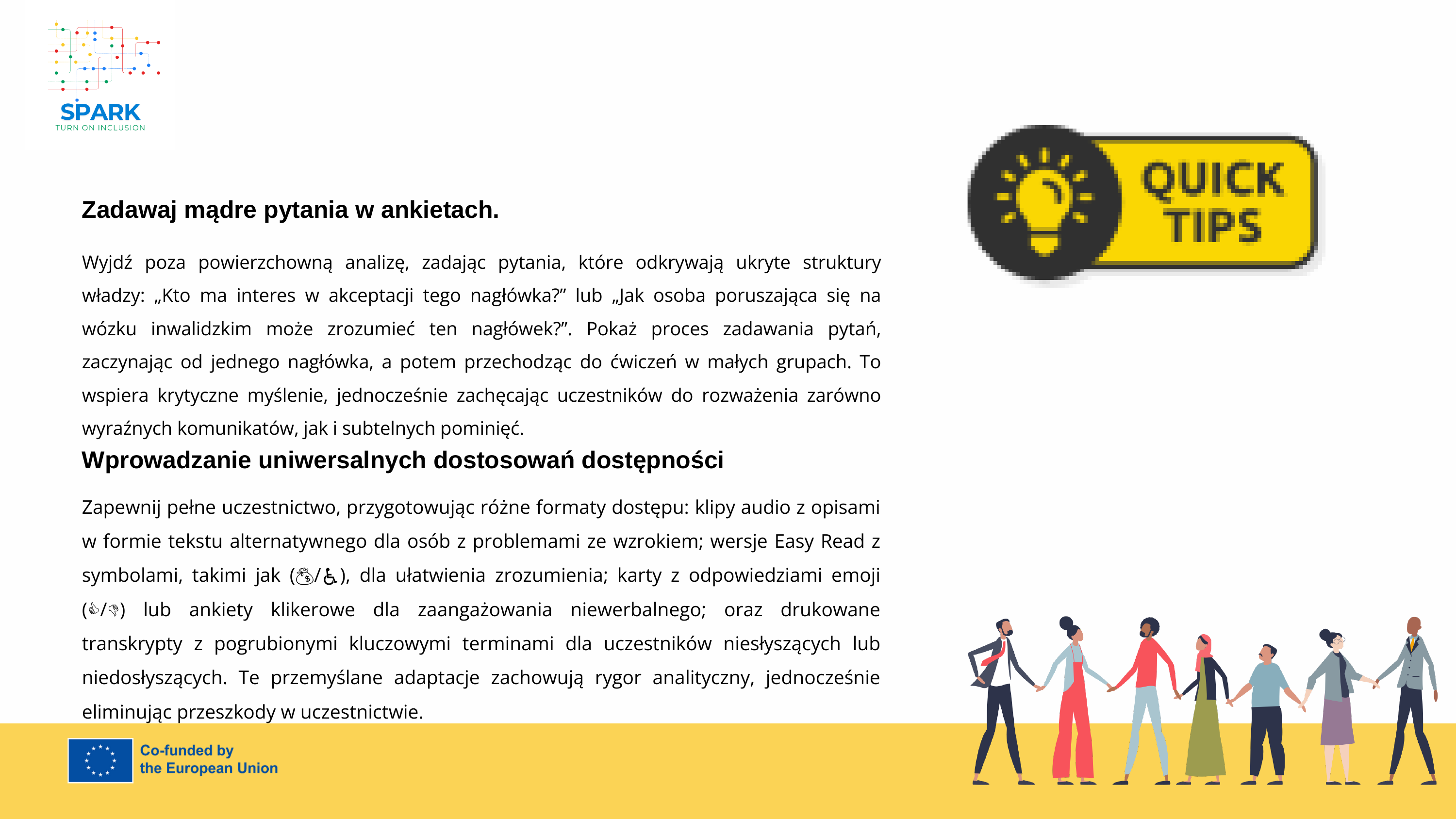

Zadawaj mądre pytania w ankietach.

Wyjdź poza powierzchowną analizę, zadając pytania, które odkrywają ukryte struktury władzy: „Kto ma interes w akceptacji tego nagłówka?” lub „Jak osoba poruszająca się na wózku inwalidzkim może zrozumieć ten nagłówek?”. Pokaż proces zadawania pytań, zaczynając od jednego nagłówka, a potem przechodząc do ćwiczeń w małych grupach. To wspiera krytyczne myślenie, jednocześnie zachęcając uczestników do rozważenia zarówno wyraźnych komunikatów, jak i subtelnych pominięć.

Wprowadzanie uniwersalnych dostosowań dostępności

Zapewnij pełne uczestnictwo, przygotowując różne formaty dostępu: klipy audio z opisami w formie tekstu alternatywnego dla osób z problemami ze wzrokiem; wersje Easy Read z symbolami, takimi jak (💰/♿), dla ułatwienia zrozumienia; karty z odpowiedziami emoji (👍/👎) lub ankiety klikerowe dla zaangażowania niewerbalnego; oraz drukowane transkrypty z pogrubionymi kluczowymi terminami dla uczestników niesłyszących lub niedosłyszących. Te przemyślane adaptacje zachowują rygor analityczny, jednocześnie eliminując przeszkody w uczestnictwie.